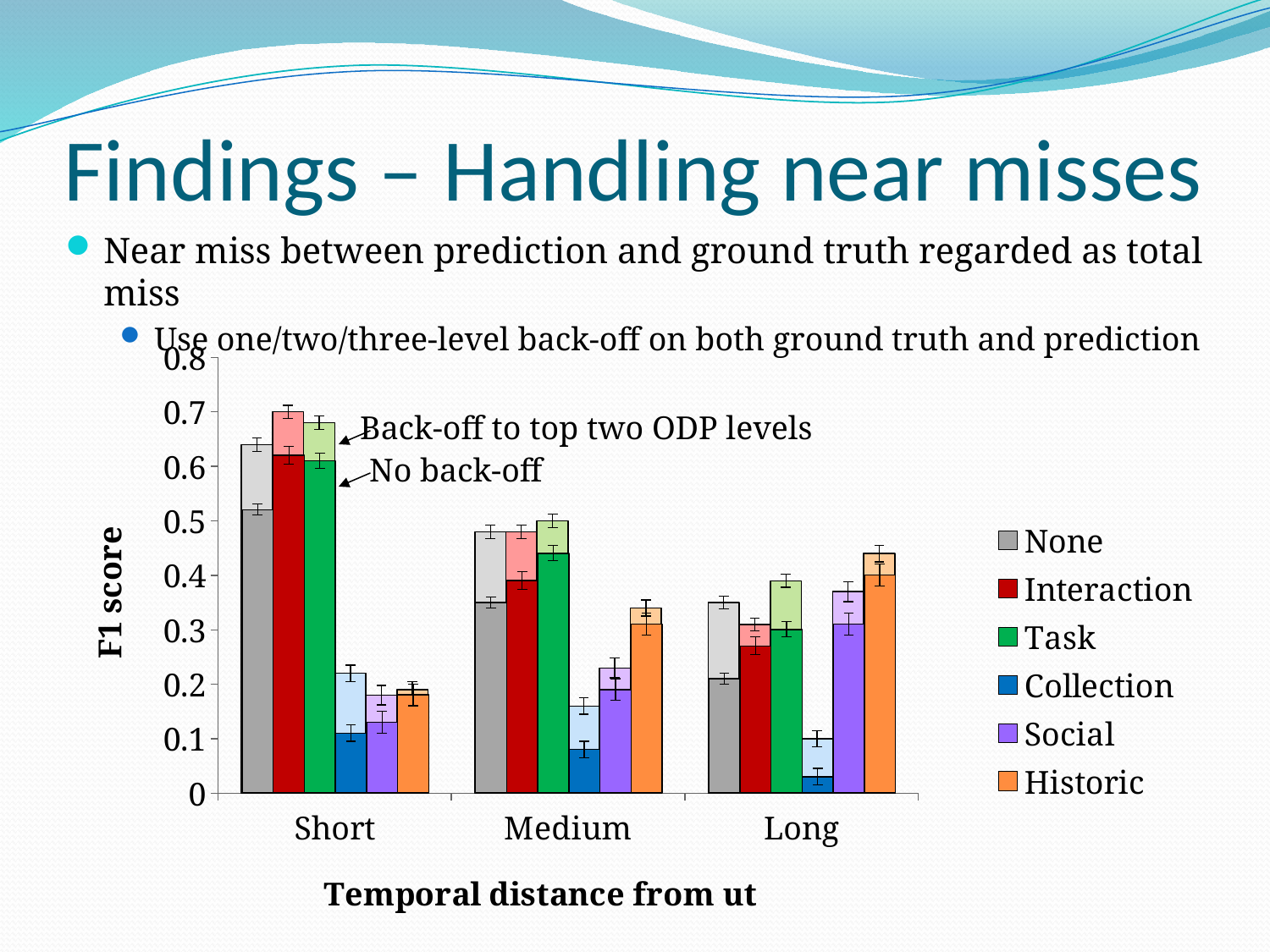

# Findings – Handling near misses
Near miss between prediction and ground truth regarded as total miss
Use one/two/three-level back-off on both ground truth and prediction

### Chart

| Category | None | Interaction | Task | Collection | Social | Historic |
|---|---|---|---|---|---|---|
| Short | 0.52 | 0.62 | 0.61 | 0.11 | 0.13 | 0.18 |
| Medium | 0.35 | 0.39 | 0.44 | 0.08 | 0.19 | 0.31 |
| Long | 0.21 | 0.27 | 0.3 | 0.03 | 0.31 | 0.4 |

### Chart

| Category | None | Interaction | Task | Collection | Social | Historic |
|---|---|---|---|---|---|---|
| Short | 0.64 | 0.7 | 0.68 | 0.22 | 0.18 | 0.19 |
| Medium | 0.48 | 0.48 | 0.5 | 0.16 | 0.23 | 0.34 |
| Long | 0.35 | 0.31 | 0.39 | 0.1 | 0.37 | 0.44 |
Back-off to top two ODP levels
No back-off